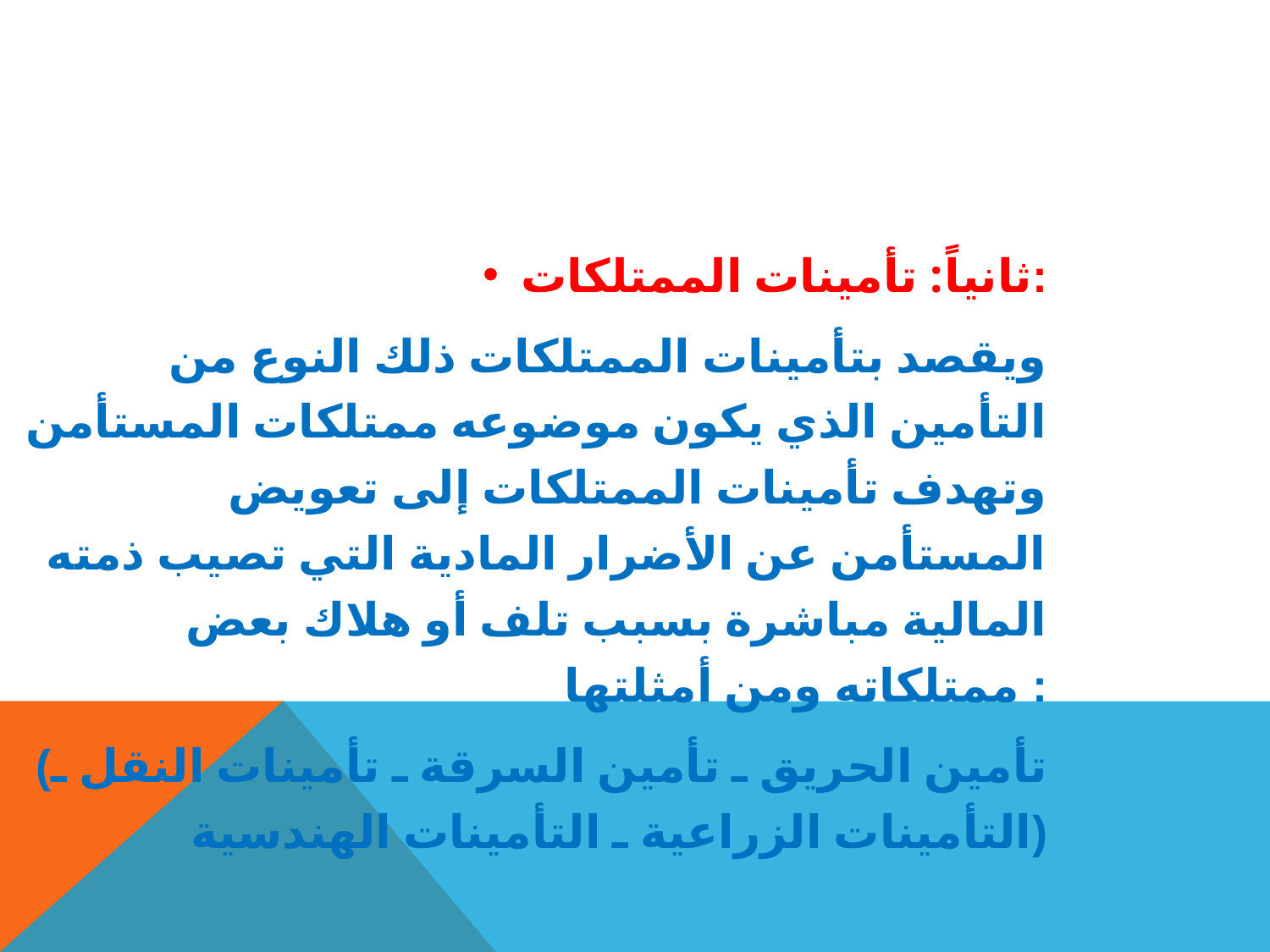

ثانياً: تأمينات الممتلكات:
     ويقصد بتأمينات الممتلكات ذلك النوع من التأمين الذي يكون موضوعه ممتلكات المستأمن وتهدف تأمينات الممتلكات إلى تعويض المستأمن عن الأضرار المادية التي تصيب ذمته المالية مباشرة بسبب تلف أو هلاك بعض ممتلكاته ومن أمثلتها :
(تأمين الحريق ـ تأمين السرقة ـ تأمينات النقل ـ التأمينات الزراعية ـ التأمينات الهندسية)